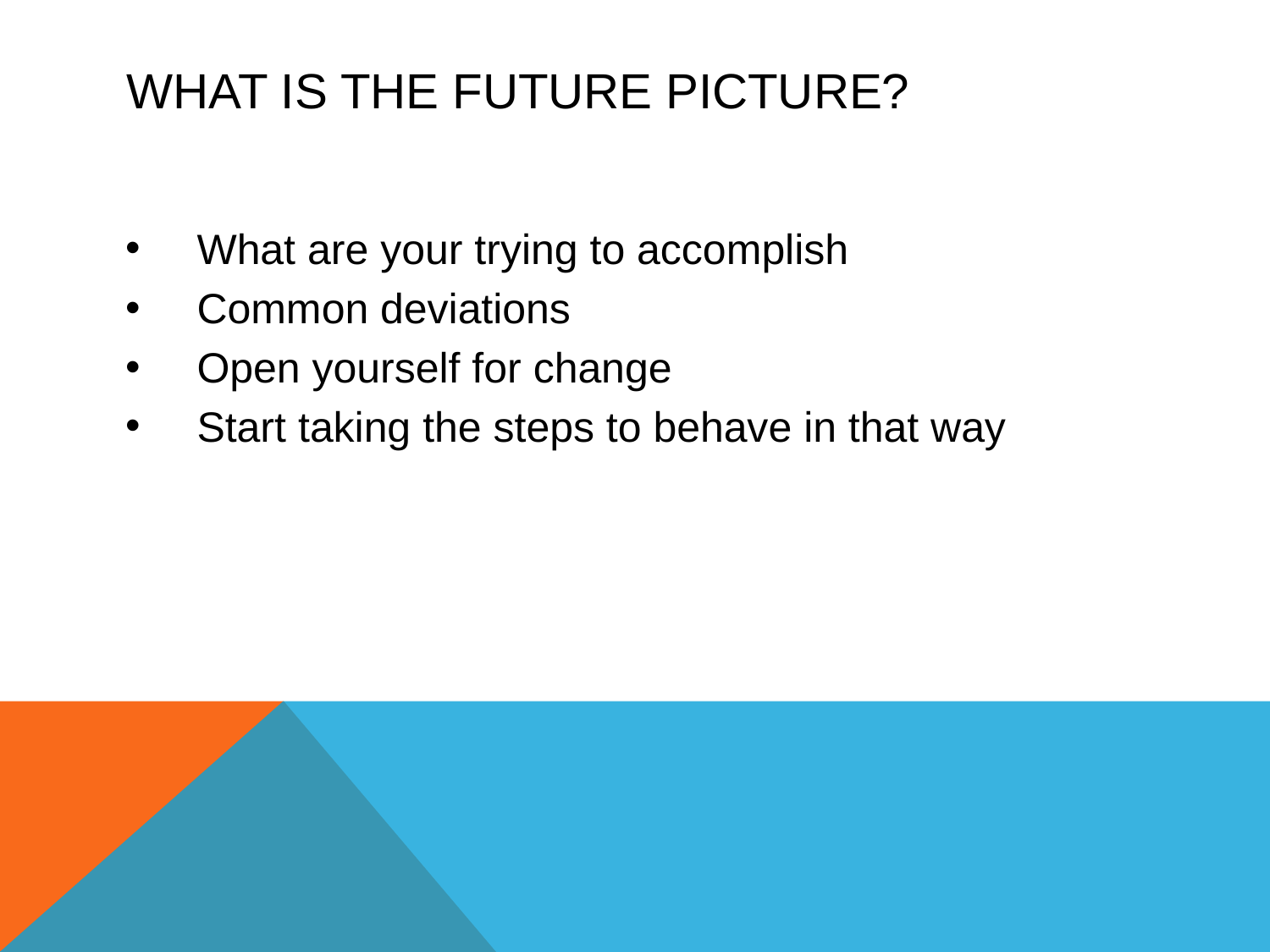

# What is the future picture?
What are your trying to accomplish
Common deviations
Open yourself for change
Start taking the steps to behave in that way